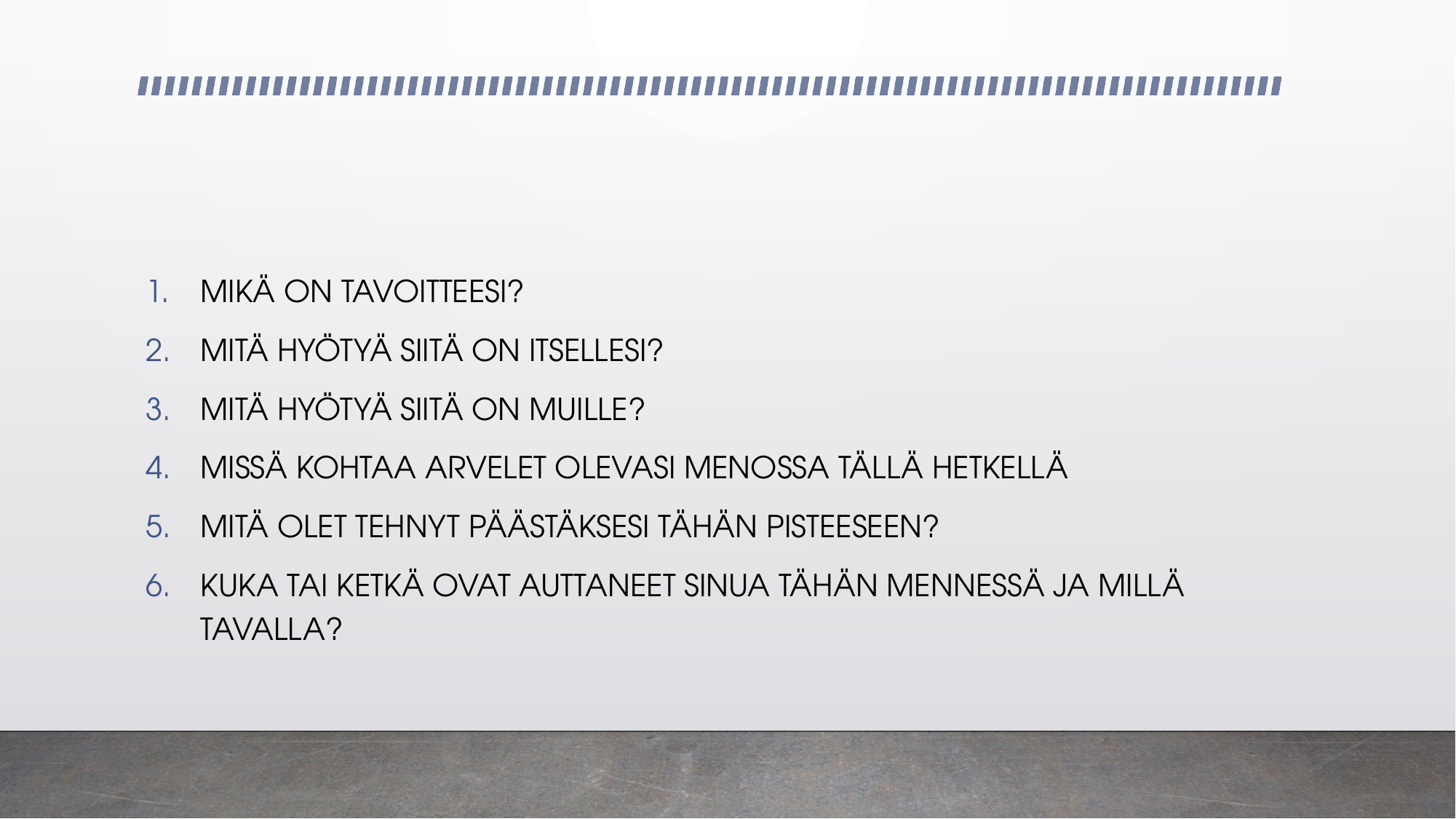

#
MIKÄ ON TAVOITTEESI?
MITÄ HYÖTYÄ SIITÄ ON ITSELLESI?
MITÄ HYÖTYÄ SIITÄ ON MUILLE?
MISSÄ KOHTAA ARVELET OLEVASI MENOSSA TÄLLÄ HETKELLÄ
MITÄ OLET TEHNYT PÄÄSTÄKSESI TÄHÄN PISTEESEEN?
KUKA TAI KETKÄ OVAT AUTTANEET SINUA TÄHÄN MENNESSÄ JA MILLÄ TAVALLA?